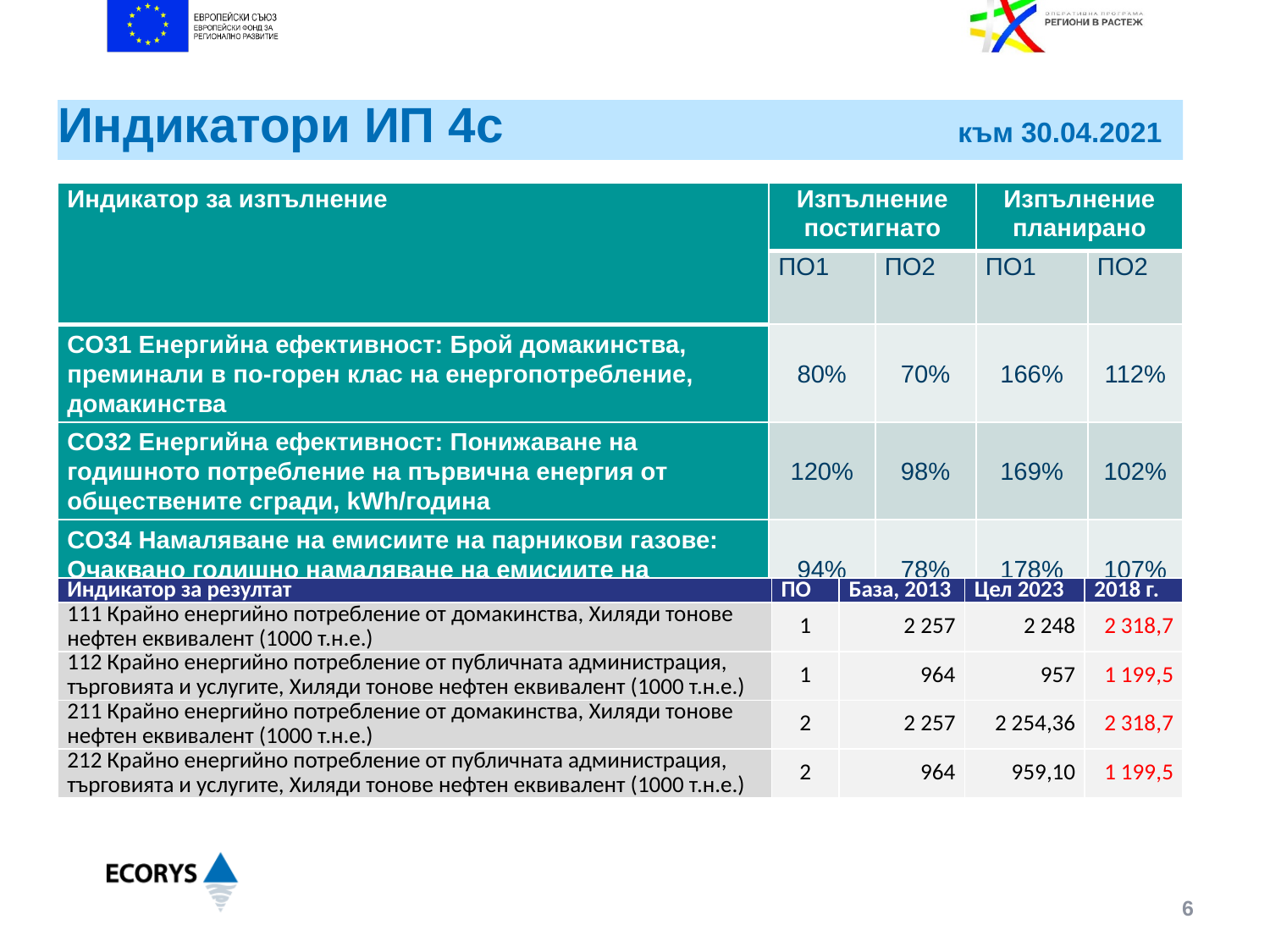

# Индикатори ИП 4с                                 към 30.04.2021
| Индикатор за изпълнение | Изпълнение постигнато |  | Изпълнение планирано |  |
| --- | --- | --- | --- | --- |
|  | ПО1 | ПО2 | ПО1 | ПО2 |
| CO31 Енергийна ефективност: Брой домакинства, преминали в по-горен клас на енергопотребление, домакинства | 80% | 70% | 166% | 112% |
| CO32 Енергийна ефективност: Понижаване на годишното потребление на първична енергия от обществените сгради, kWh/година | 120% | 98% | 169% | 102% |
| CO34 Намаляване на емисиите на парникови газове: Очаквано годишно намаляване на емисиите на парникови газове, тонове CO2 екв. | 94% | 78% | 178% | 107% |
| Индикатор за резултат | ПО | База, 2013 | Цел 2023 | 2018 г. |
| --- | --- | --- | --- | --- |
| 111 Крайно енергийно потребление от домакинства, Хиляди тонове нефтен еквивалент (1000 т.н.е.) | 1 | 2 257 | 2 248 | 2 318,7 |
| 112 Крайно енергийно потребление от публичната администрация, търговията и услугите, Хиляди тонове нефтен еквивалент (1000 т.н.е.) | 1 | 964 | 957 | 1 199,5 |
| 211 Крайно енергийно потребление от домакинства, Хиляди тонове нефтен еквивалент (1000 т.н.е.) | 2 | 2 257 | 2 254,36 | 2 318,7 |
| 212 Крайно енергийно потребление от публичната администрация, търговията и услугите, Хиляди тонове нефтен еквивалент (1000 т.н.е.) | 2 | 964 | 959,10 | 1 199,5 |
6